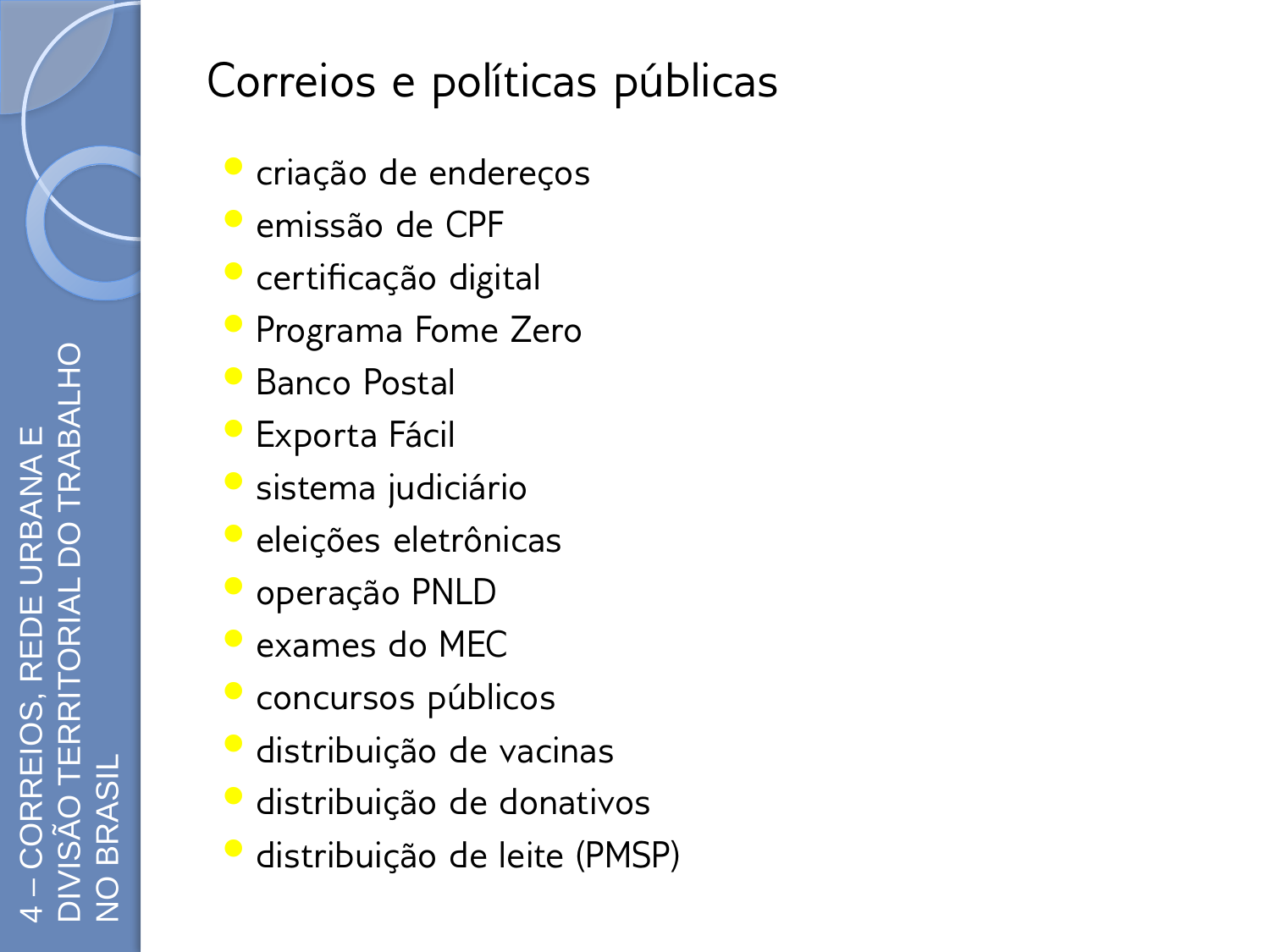

Correios e políticas públicas

criação de endereços
emissão de CPF
certificação digital
Programa Fome Zero
Banco Postal
Exporta Fácil
sistema judiciário
eleições eletrônicas
operação PNLD
exames do MEC
concursos públicos
distribuição de vacinas
distribuição de donativos
distribuição de leite (PMSP)

# 4 – CORREIOS, REDE URBANA E DIVISÃO TERRITORIAL DO TRABALHO NO BRASIL